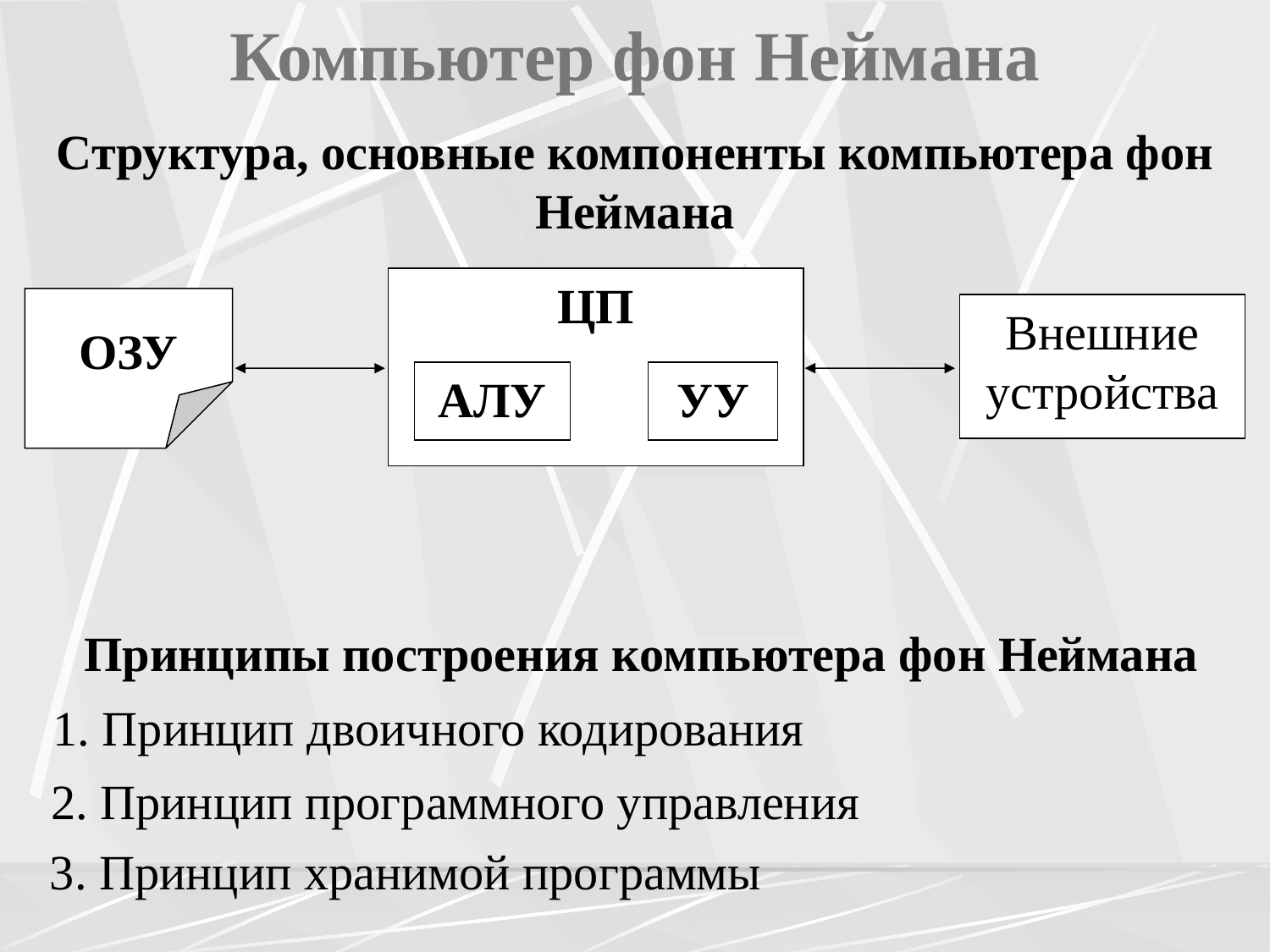

# Компьютер фон Неймана
Структура, основные компоненты компьютера фон Неймана
ЦП

ОЗУ
Внешние устройства
АЛУ
УУ

 Принципы построения компьютера фон Неймана
1. Принцип двоичного кодирования
2. Принцип программного управления
3. Принцип хранимой программы